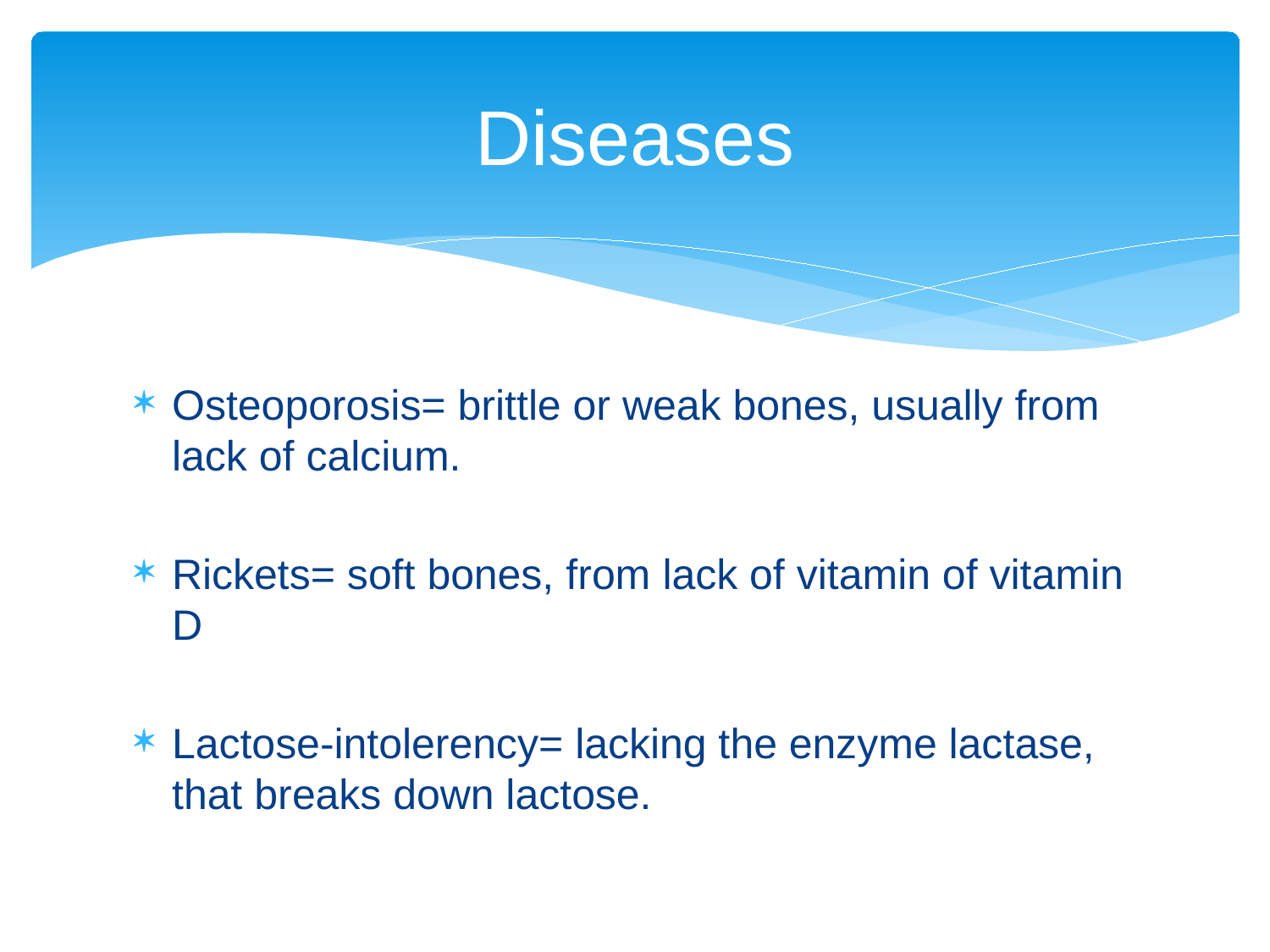

# Diseases
Osteoporosis= brittle or weak bones, usually from lack of calcium.

Rickets= soft bones, from lack of vitamin of vitamin D

Lactose-intolerency= lacking the enzyme lactase, that breaks down lactose.